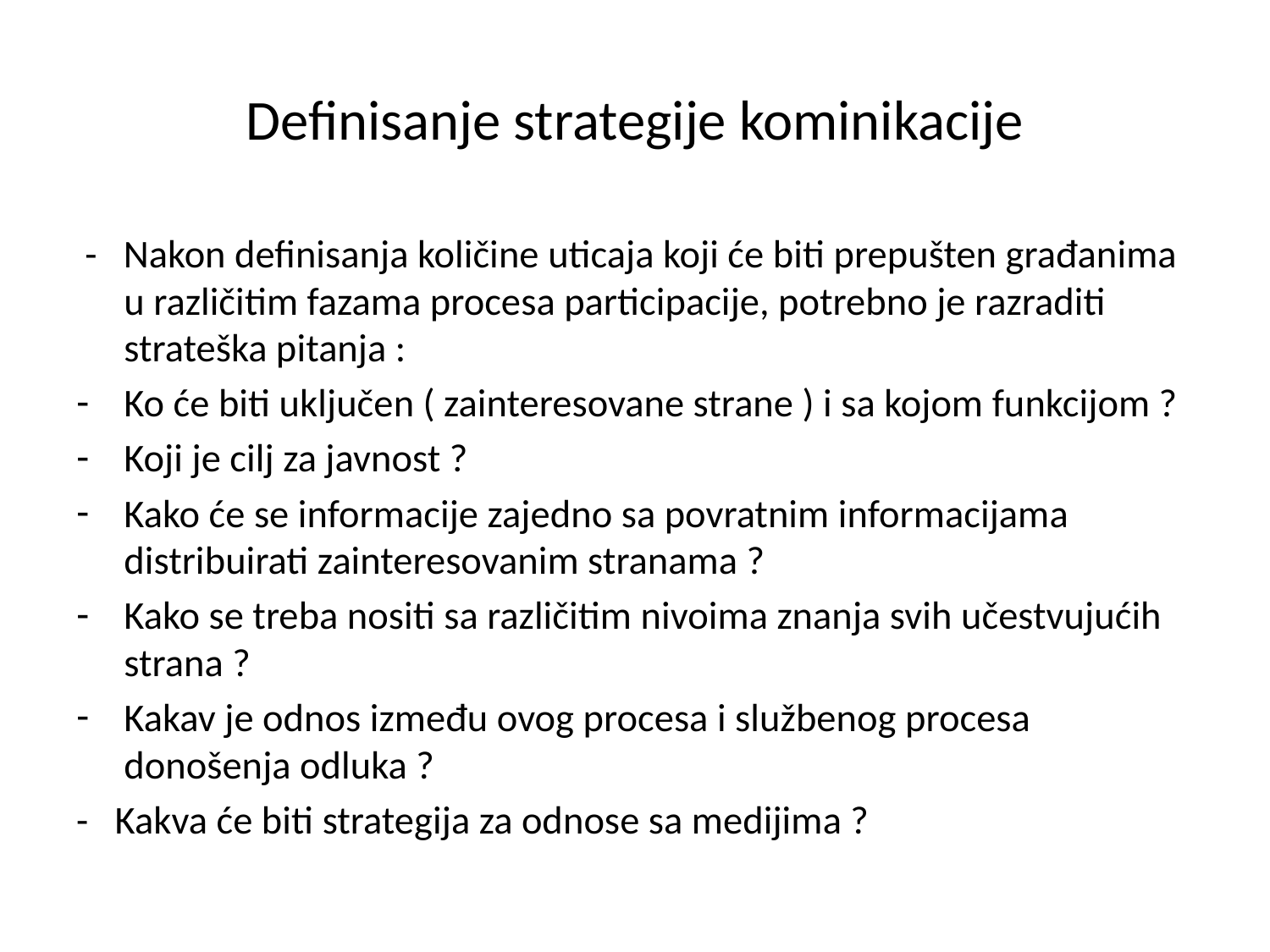

# Definisanje strategije kominikacije
 -   Nakon definisanja količine uticaja koji će biti prepušten građanima u različitim fazama procesa participacije, potrebno je razraditi strateška pitanja :
Ko će biti uključen ( zainteresovane strane ) i sa kojom funkcijom ?
Koji je cilj za javnost ?
Kako će se informacije zajedno sa povratnim informacijama distribuirati zainteresovanim stranama ?
Kako se treba nositi sa različitim nivoima znanja svih učestvujućih strana ?
Kakav je odnos između ovog procesa i službenog procesa donošenja odluka ?
-   Kakva će biti strategija za odnose sa medijima ?